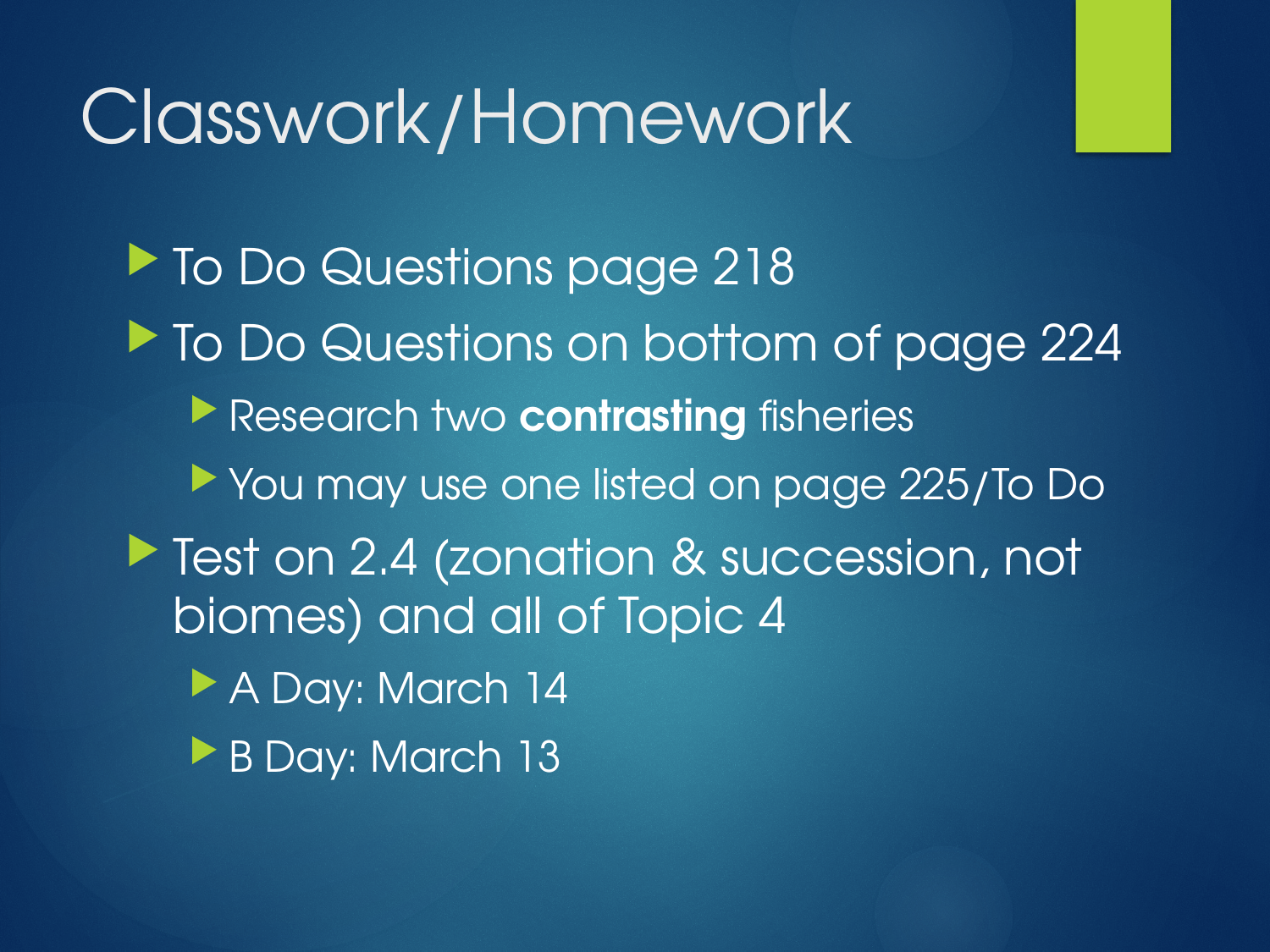

# Classwork/Homework
To Do Questions page 218
To Do Questions on bottom of page 224
Research two contrasting fisheries
You may use one listed on page 225/To Do
Test on 2.4 (zonation & succession, not biomes) and all of Topic 4
A Day: March 14
B Day: March 13